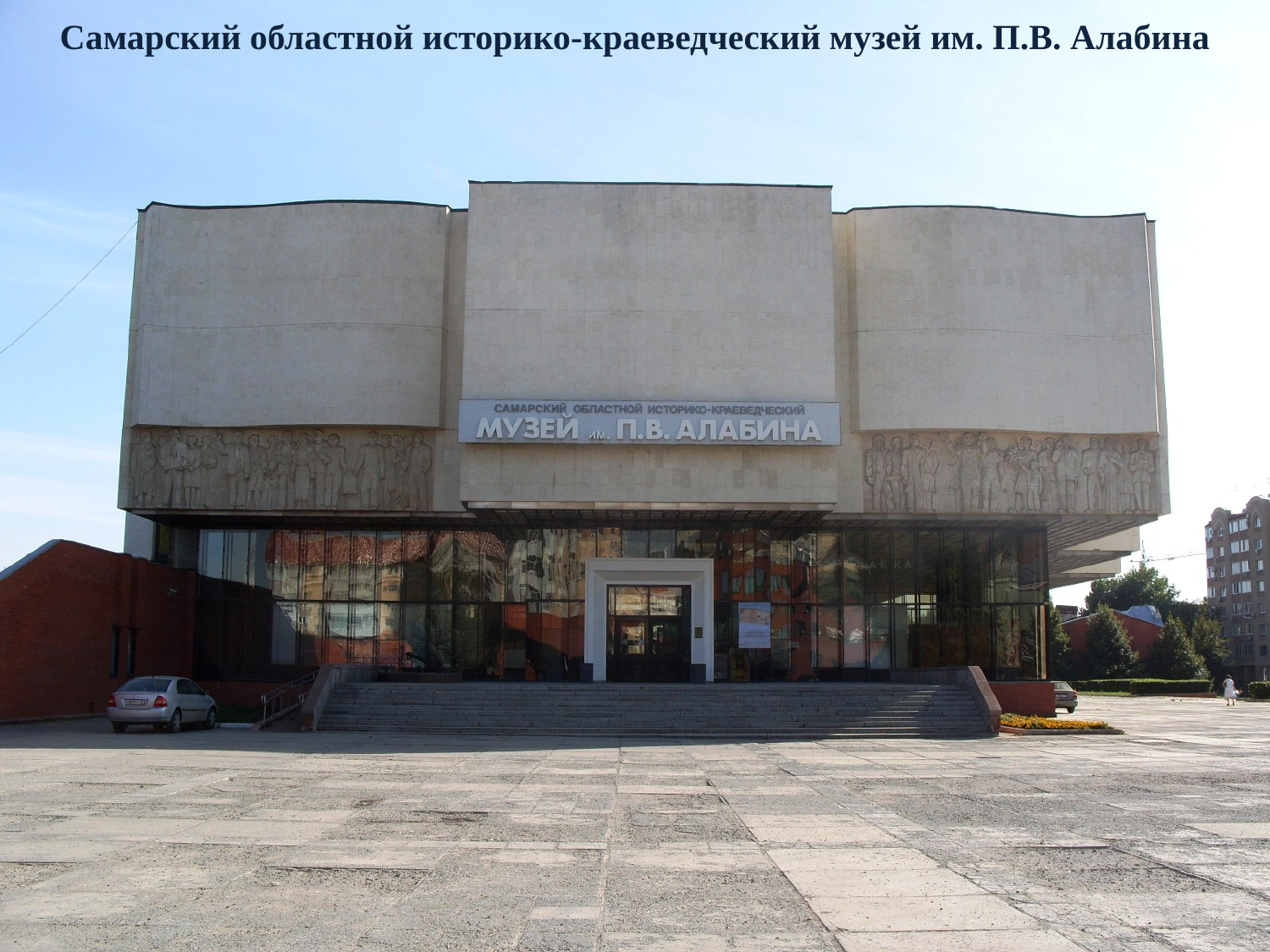

Самарский областной историко-краеведческий музей им. П.В. Алабина